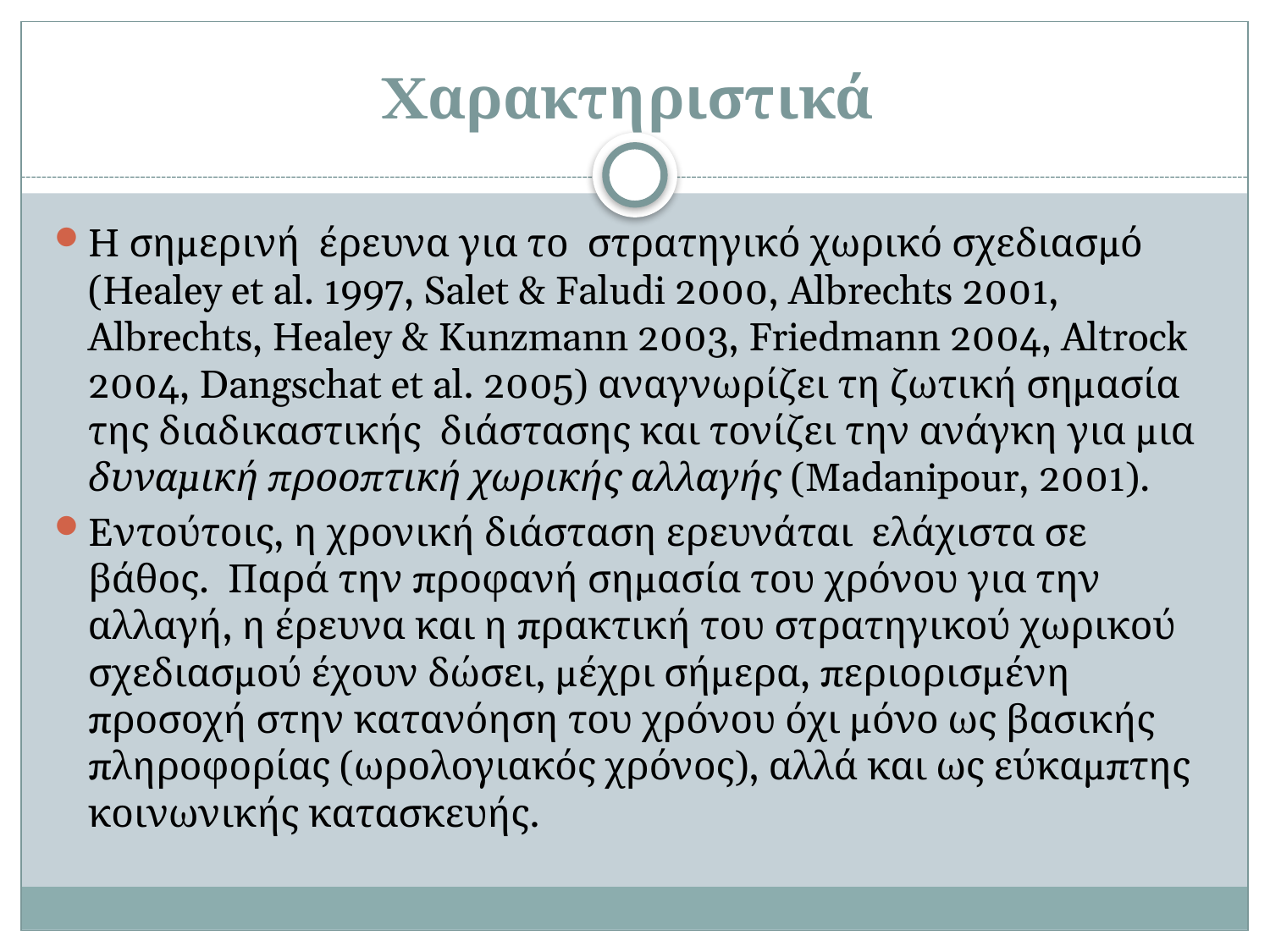

# Χαρακτηριστικά
Η σημερινή  έρευνα για το  στρατηγικό χωρικό σχεδιασμό (Healey et al. 1997, Salet & Faludi 2000, Albrechts 2001, Albrechts, Healey & Kunzmann 2003, Friedmann 2004, Altrock 2004, Dangschat et al. 2005) αναγνωρίζει τη ζωτική σημασία της διαδικαστικής  διάστασης και τονίζει την ανάγκη για μια δυναμική προοπτική χωρικής αλλαγής (Madanipour, 2001).
Εντούτοις, η χρονική διάσταση ερευνάται  ελάχιστα σε βάθος.  Παρά την προφανή σημασία του χρόνου για την αλλαγή, η έρευνα και η πρακτική του στρατηγικού χωρικού σχεδιασμού έχουν δώσει, μέχρι σήμερα, περιορισμένη προσοχή στην κατανόηση του χρόνου όχι μόνο ως βασικής πληροφορίας (ωρολογιακός χρόνος), αλλά και ως εύκαμπτης κοινωνικής κατασκευής.